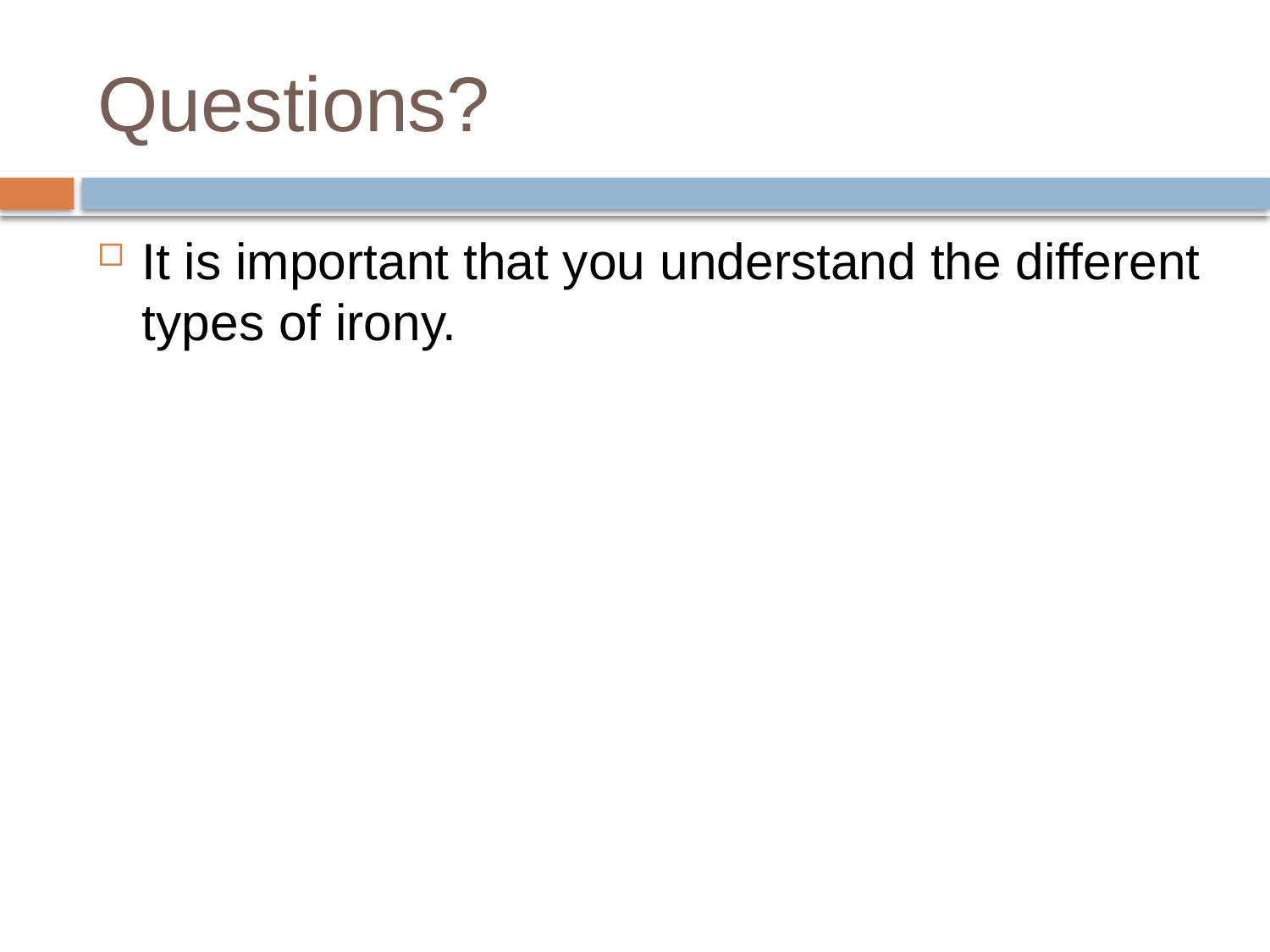

# Questions?
It is important that you understand the different types of irony.